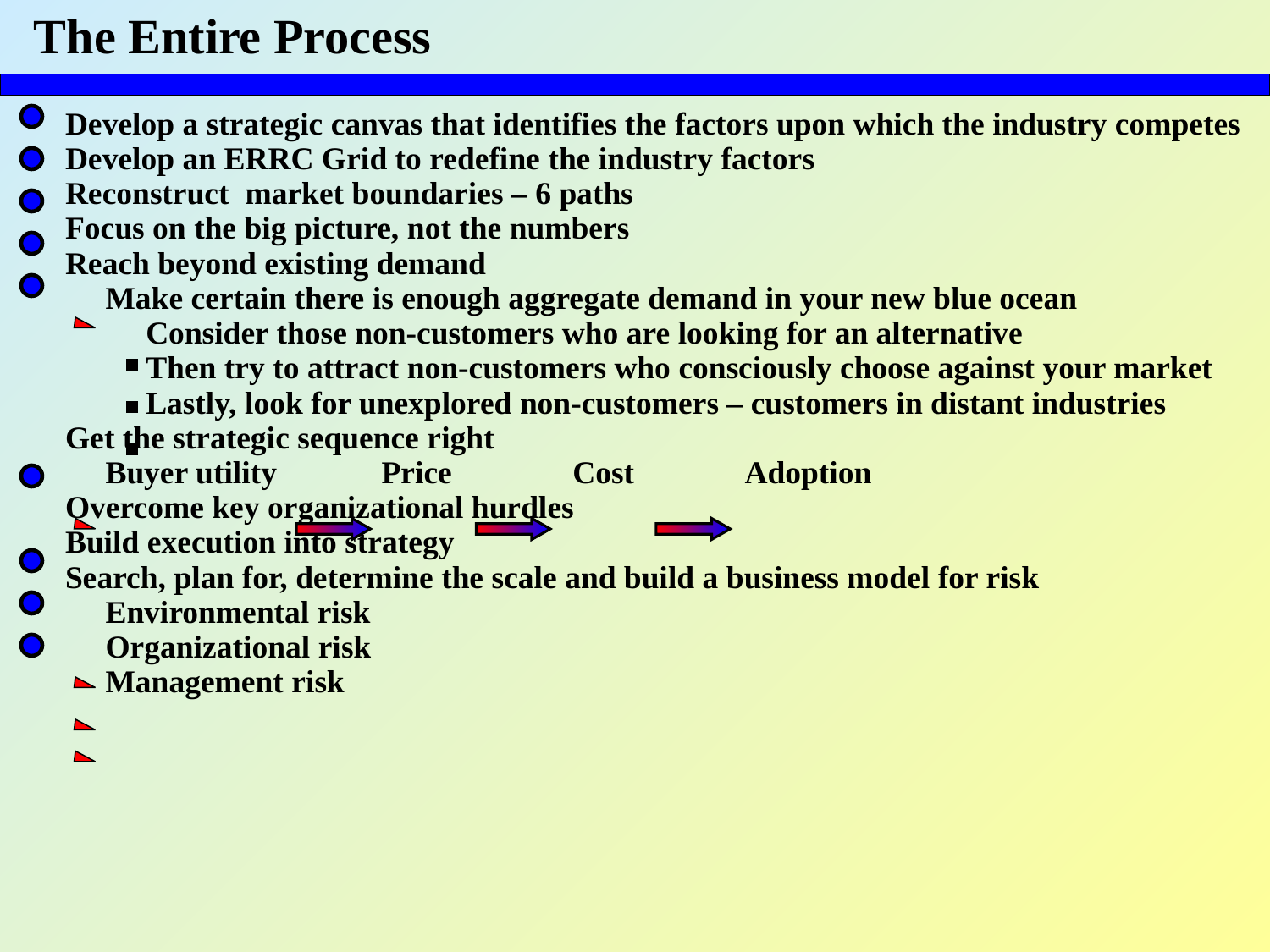

# The Entire Process

Develop a strategic canvas that identifies the factors upon which the industry competes
Develop an ERRC Grid to redefine the industry factors
Reconstruct  market boundaries – 6 paths
Focus on the big picture, not the numbers
Reach beyond existing demand
     Make certain there is enough aggregate demand in your new blue ocean
          Consider those non-customers who are looking for an alternative
          Then try to attract non-customers who consciously choose against your market
          Lastly, look for unexplored non-customers – customers in distant industries
Get the strategic sequence right
     Buyer utility             Price               Cost              Adoption
Overcome key organizational hurdles
Build execution into strategy
Search, plan for, determine the scale and build a business model for risk
     Environmental risk
     Organizational risk
     Management risk